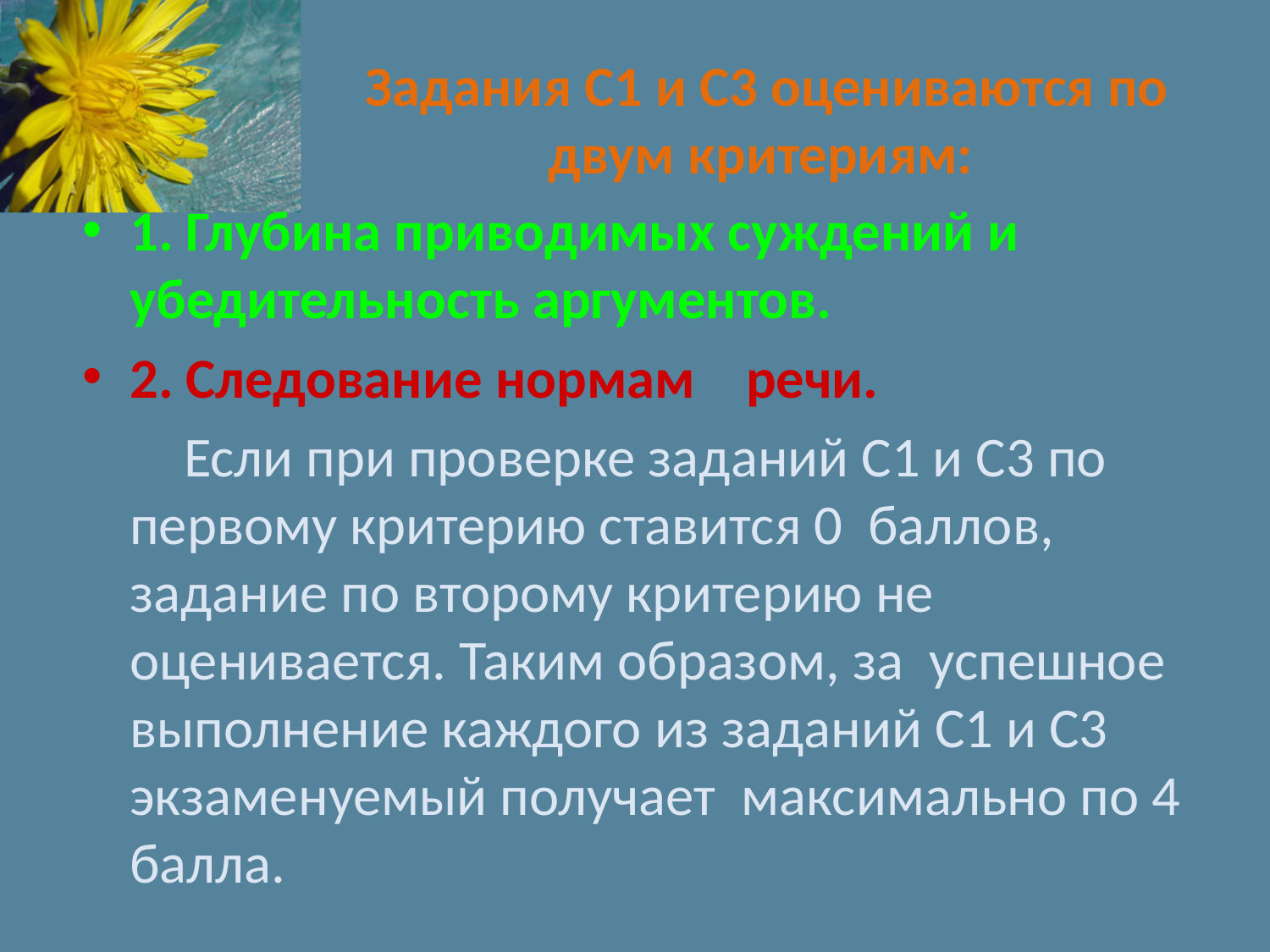

# Задания С1 и С3 оцениваются по двум критериям:
1. Глубина приводимых суждений и убедительность аргументов.
2. Следование нормам    речи.
        Если при проверке заданий С1 и С3 по первому критерию ставится 0  баллов, задание по второму критерию не оценивается. Таким образом, за  успешное выполнение каждого из заданий С1 и С3 экзаменуемый получает  максимально по 4 балла.